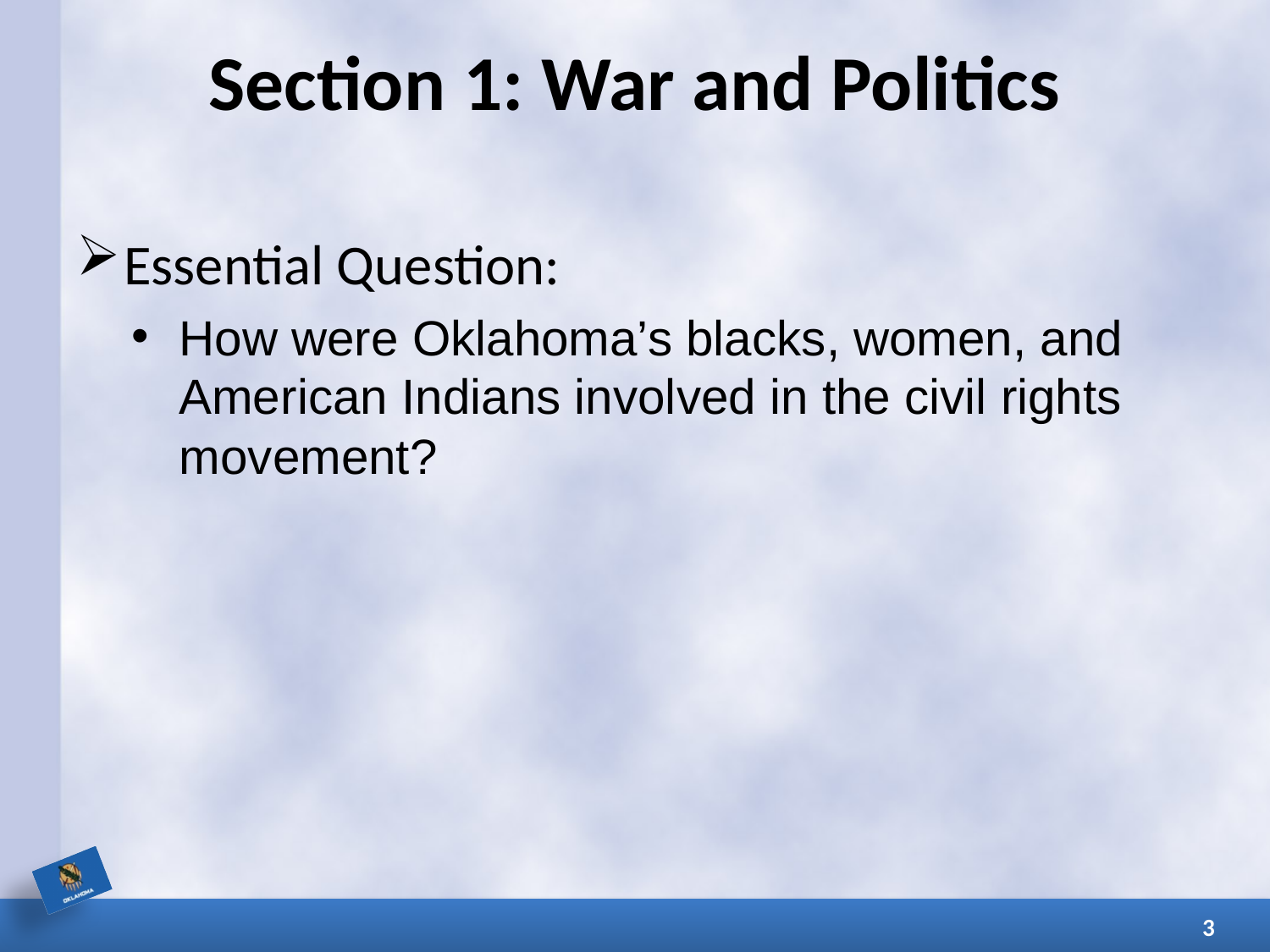

# Section 1: War and Politics
Essential Question:
How were Oklahoma’s blacks, women, and American Indians involved in the civil rights movement?
3